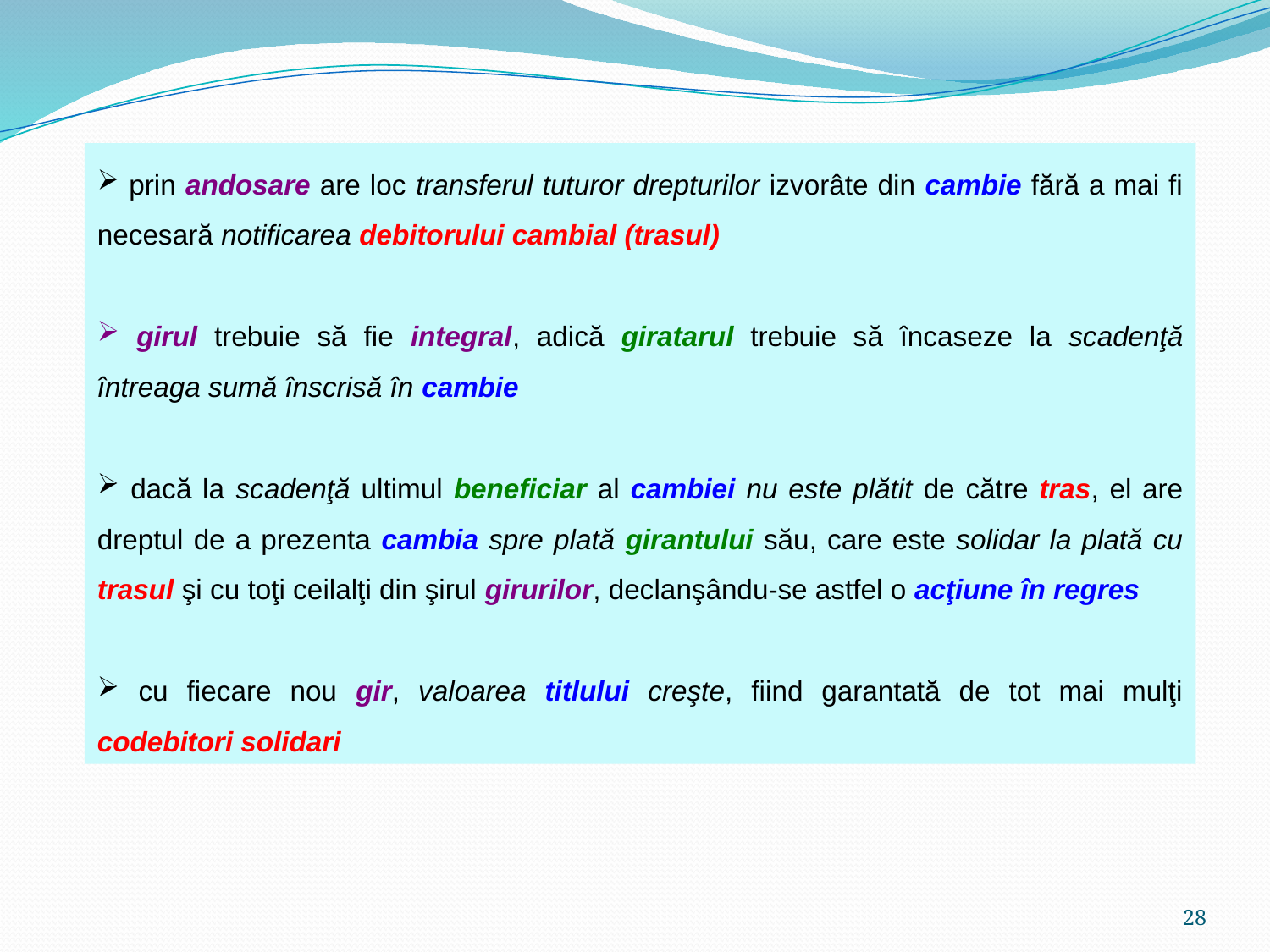

prin andosare are loc transferul tuturor drepturilor izvorâte din cambie fără a mai fi necesară notificarea debitorului cambial (trasul)

 girul trebuie să fie integral, adică giratarul trebuie să încaseze la scadenţă întreaga sumă înscrisă în cambie

 dacă la scadenţă ultimul beneficiar al cambiei nu este plătit de către tras, el are dreptul de a prezenta cambia spre plată girantului său, care este solidar la plată cu trasul şi cu toţi ceilalţi din şirul girurilor, declanşându-se astfel o acţiune în regres

 cu fiecare nou gir, valoarea titlului creşte, fiind garantată de tot mai mulţi codebitori solidari
28